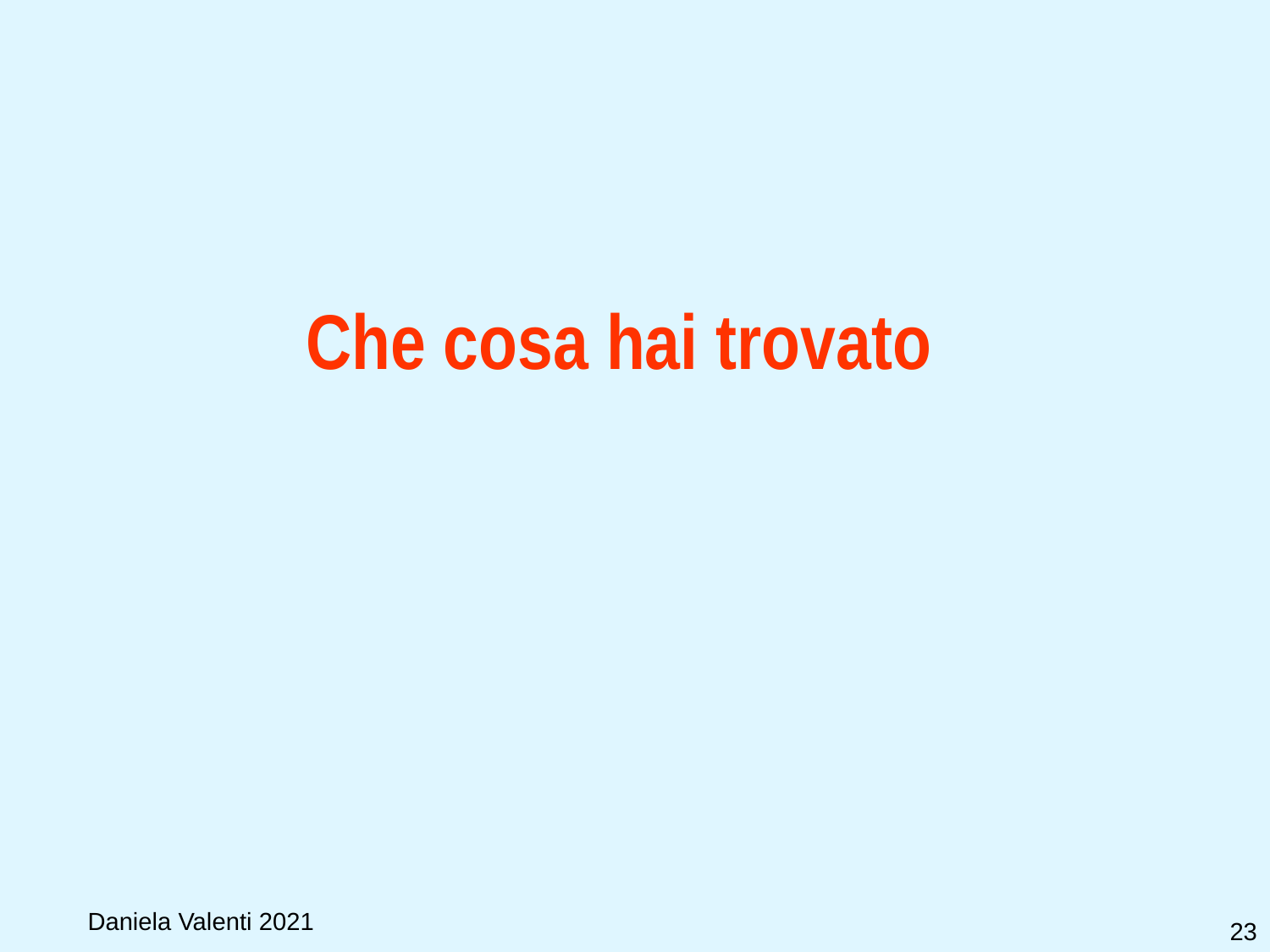

Che cosa hai trovato

Daniela Valenti 2021
23